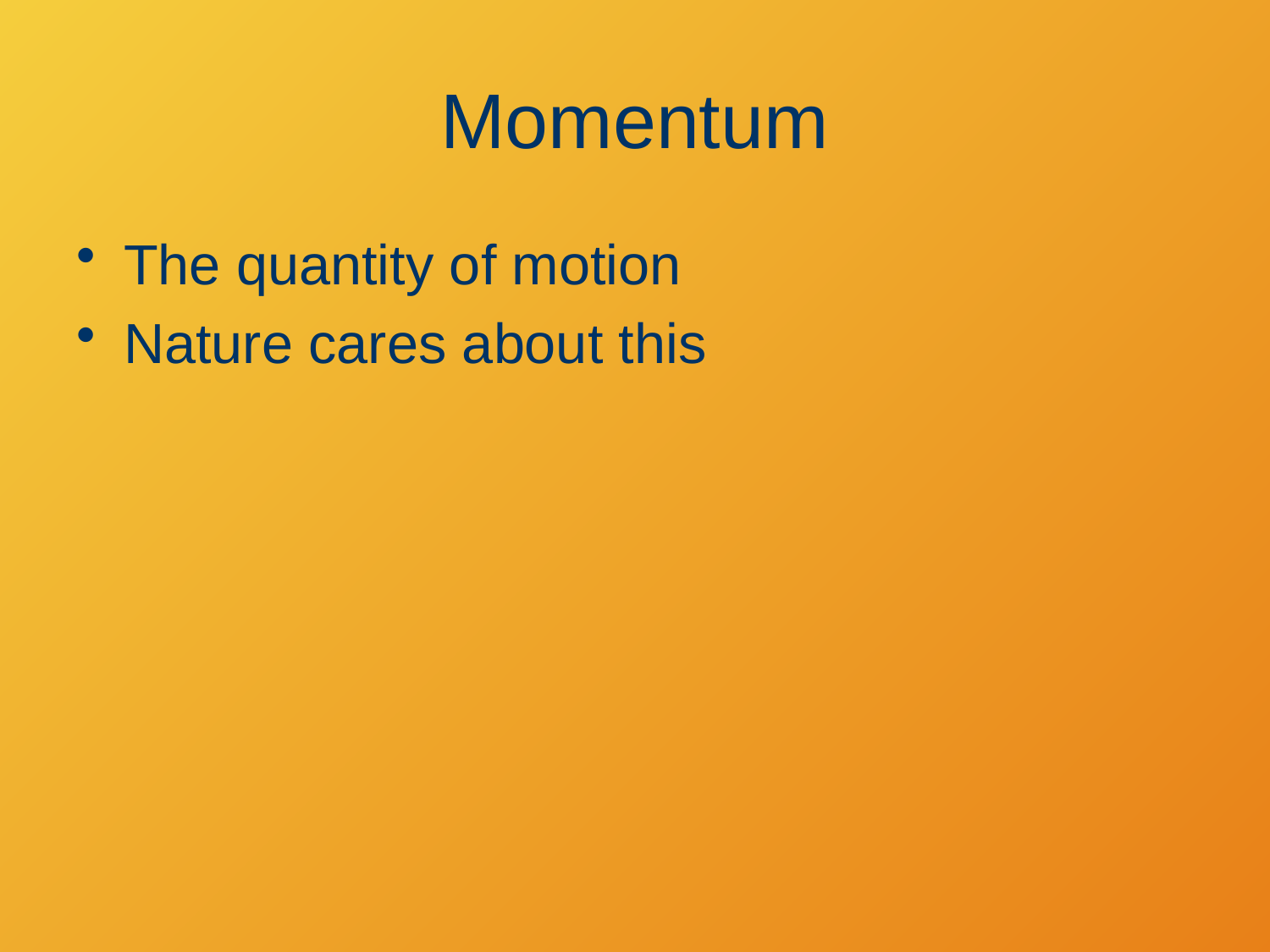

# Momentum
The quantity of motion
Nature cares about this